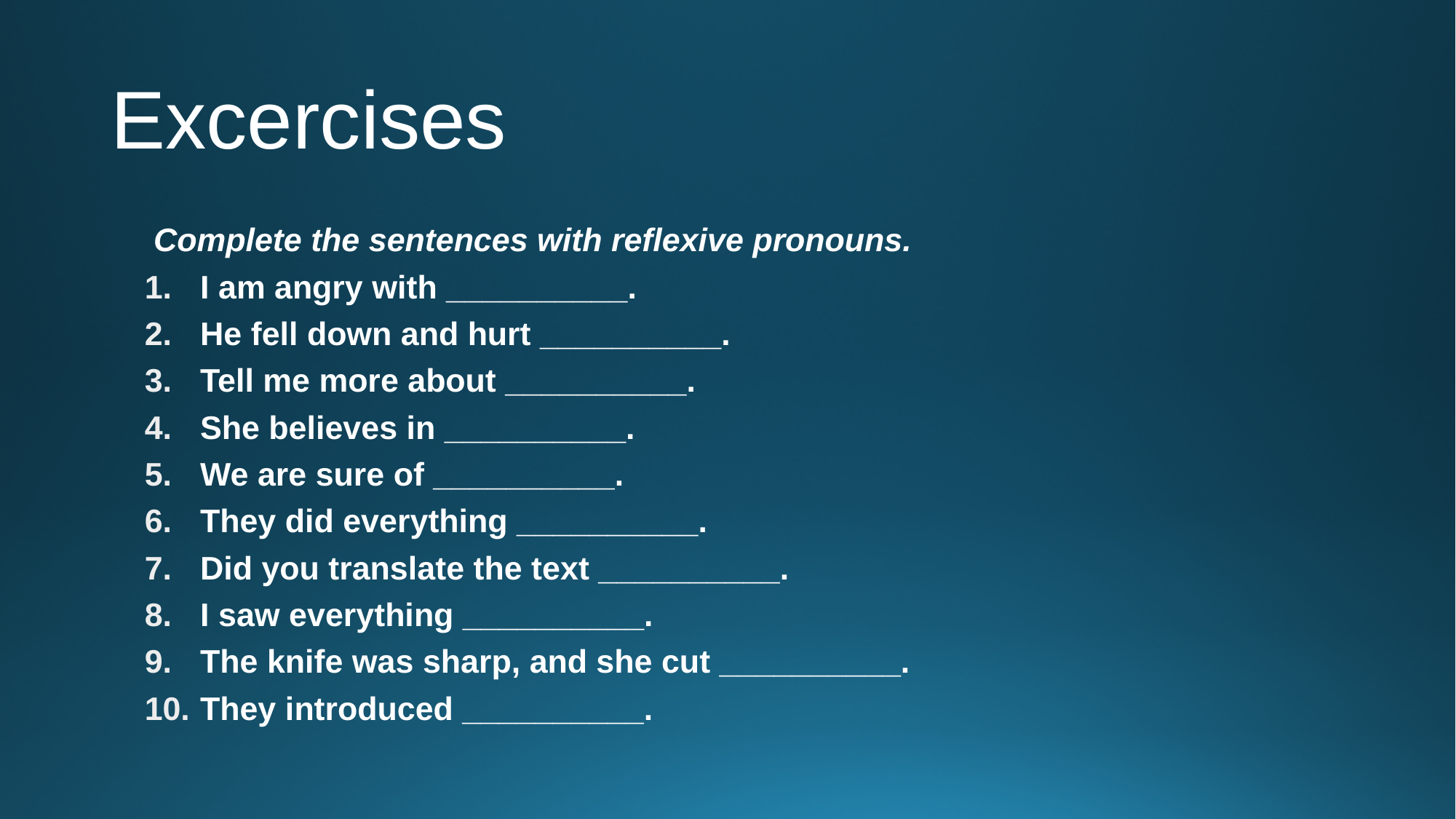

# Excercises
 Complete the sentences with reflexive pronouns.
I am angry with __________.
He fell down and hurt __________.
Tell me more about __________.
She believes in __________.
We are sure of __________.
They did everything __________.
Did you translate the text __________.
I saw everything __________.
The knife was sharp, and she cut __________.
They introduced __________.